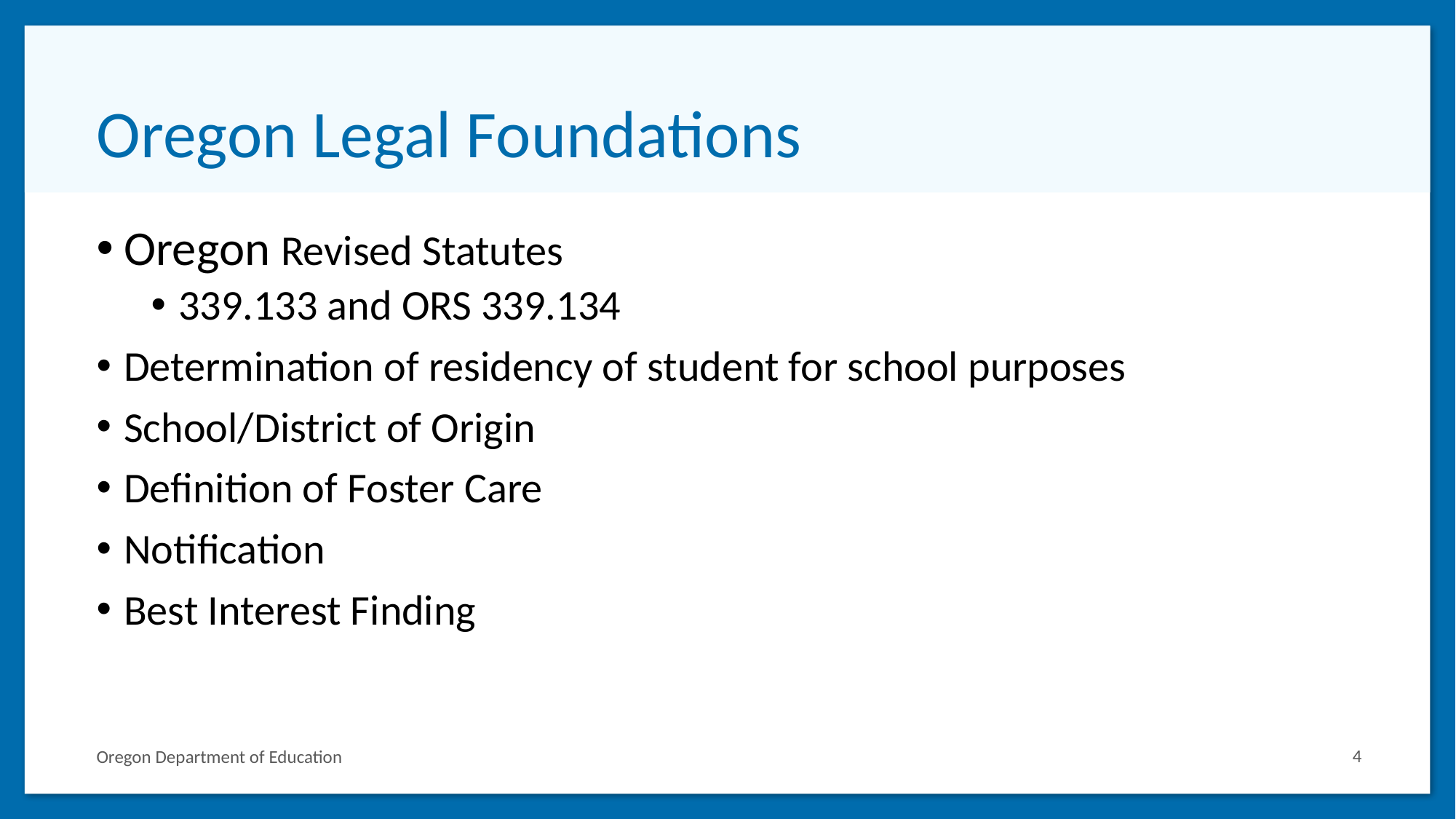

# Oregon Legal Foundations
Oregon Revised Statutes
339.133 and ORS 339.134
Determination of residency of student for school purposes
School/District of Origin
Definition of Foster Care
Notification
Best Interest Finding

4
Oregon Department of Education